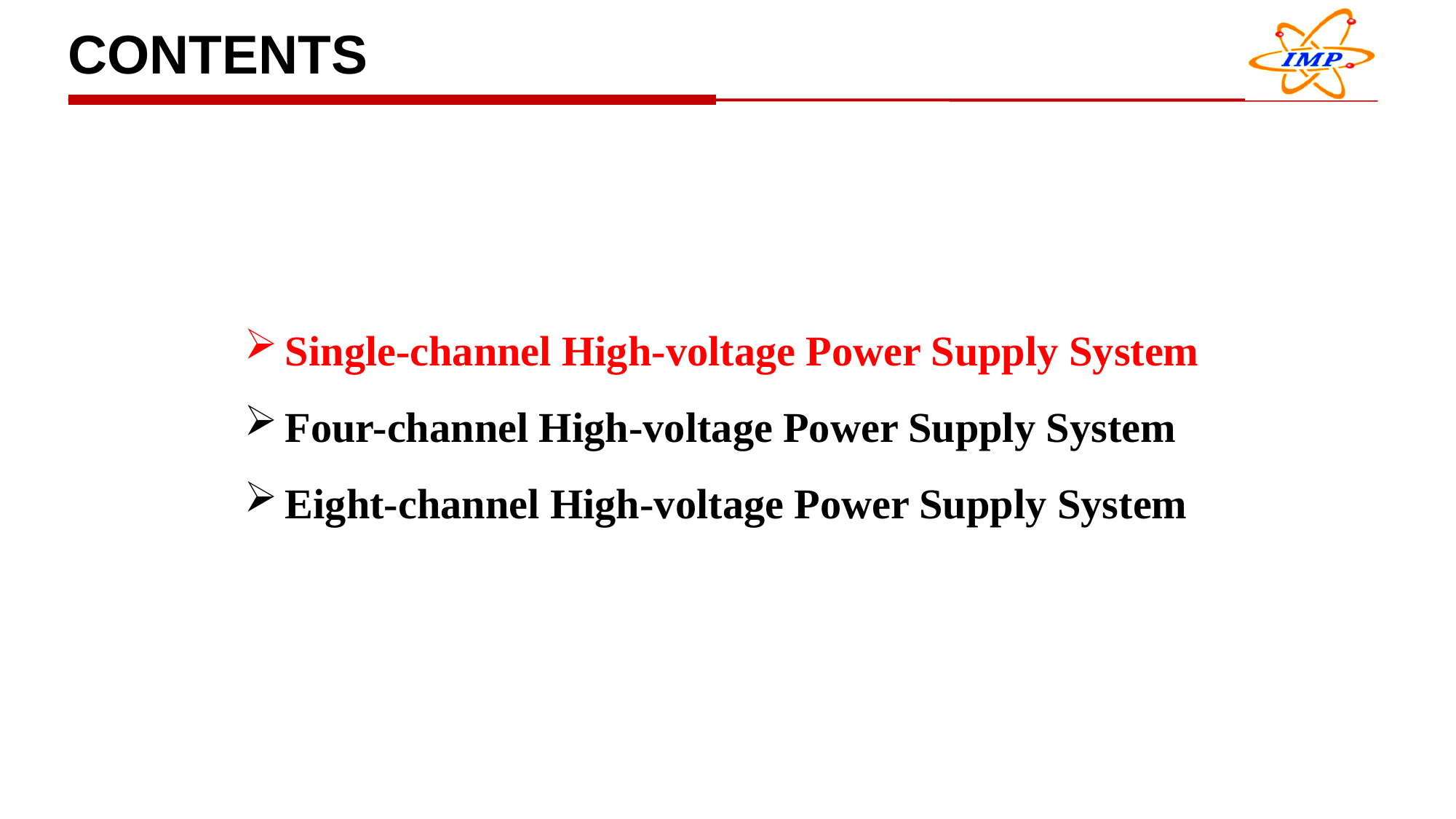

CONTENTS
Single-channel High-voltage Power Supply System
Four-channel High-voltage Power Supply System
Eight-channel High-voltage Power Supply System